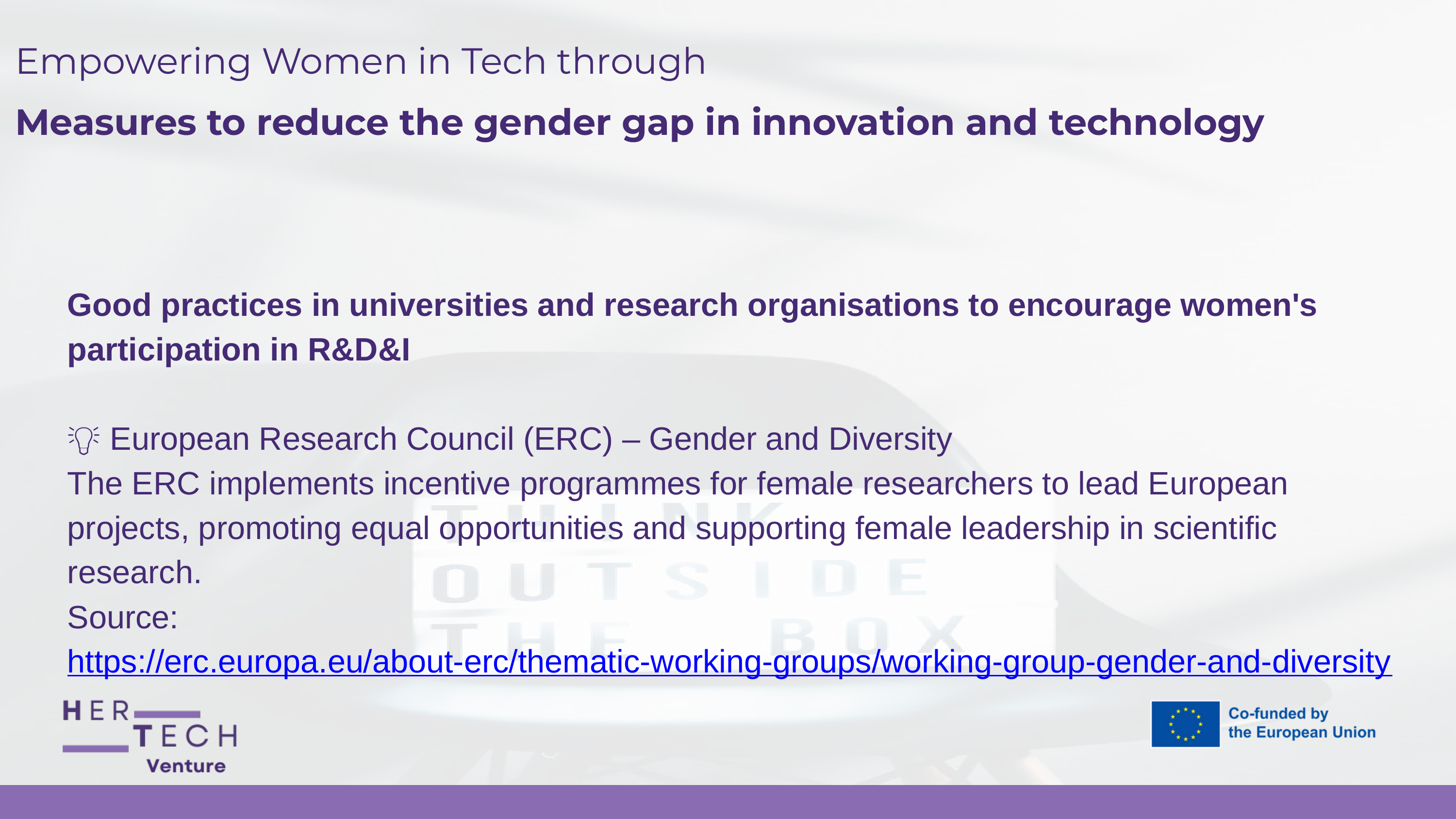

Empowering Women in Tech through
Measures to reduce the gender gap in innovation and technology
Good practices in universities and research organisations to encourage women's participation in R&D&I

💡 European Research Council (ERC) – Gender and Diversity
The ERC implements incentive programmes for female researchers to lead European projects, promoting equal opportunities and supporting female leadership in scientific research.
Source: https://erc.europa.eu/about-erc/thematic-working-groups/working-group-gender-and-diversity